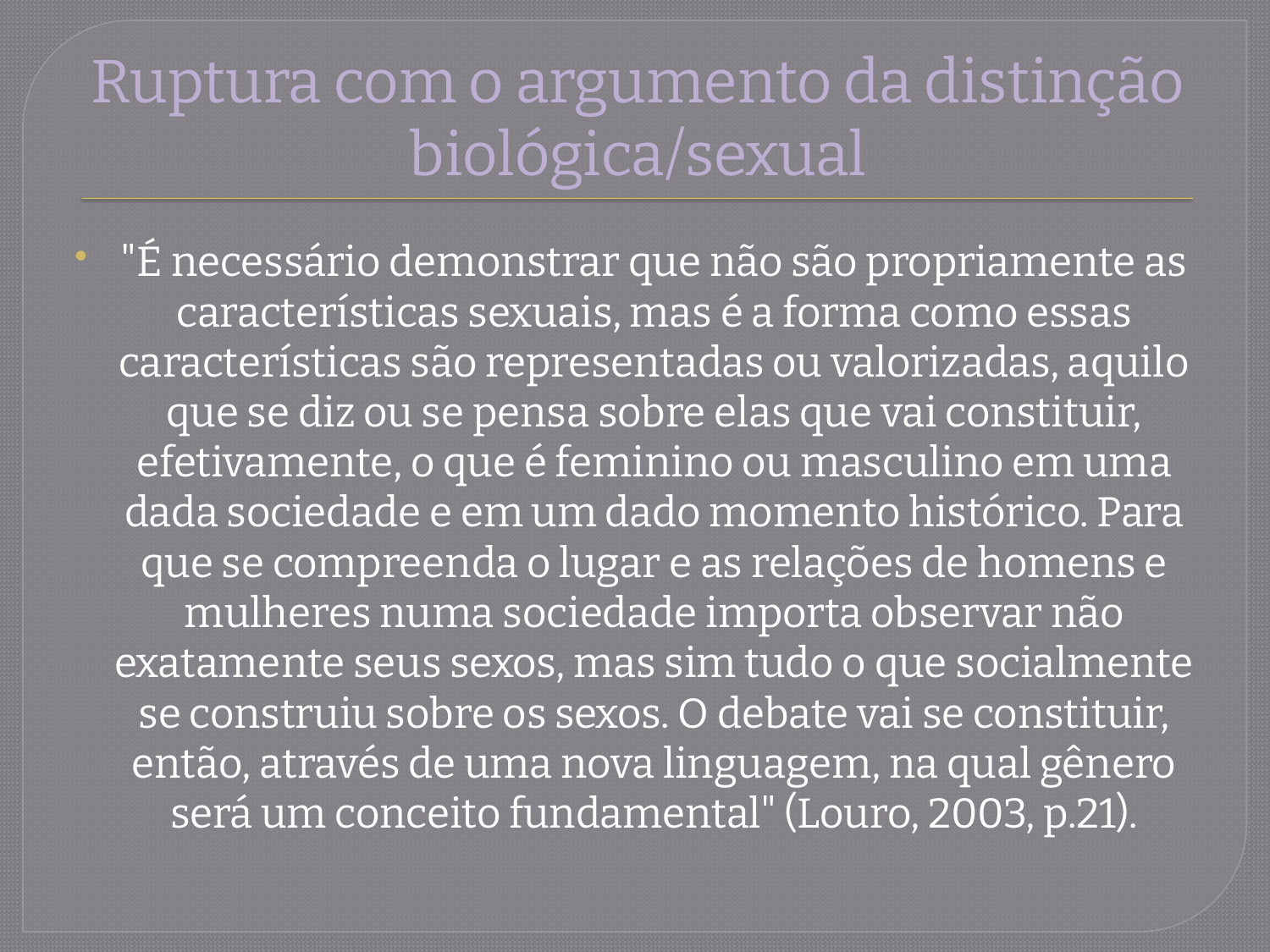

# Ruptura com o argumento da distinção biológica/sexual
"É necessário demonstrar que não são propriamente as características sexuais, mas é a forma como essas características são representadas ou valorizadas, aquilo que se diz ou se pensa sobre elas que vai constituir, efetivamente, o que é feminino ou masculino em uma dada sociedade e em um dado momento histórico. Para que se compreenda o lugar e as relações de homens e mulheres numa sociedade importa observar não exatamente seus sexos, mas sim tudo o que socialmente se construiu sobre os sexos. O debate vai se constituir, então, através de uma nova linguagem, na qual gênero será um conceito fundamental" (Louro, 2003, p.21).